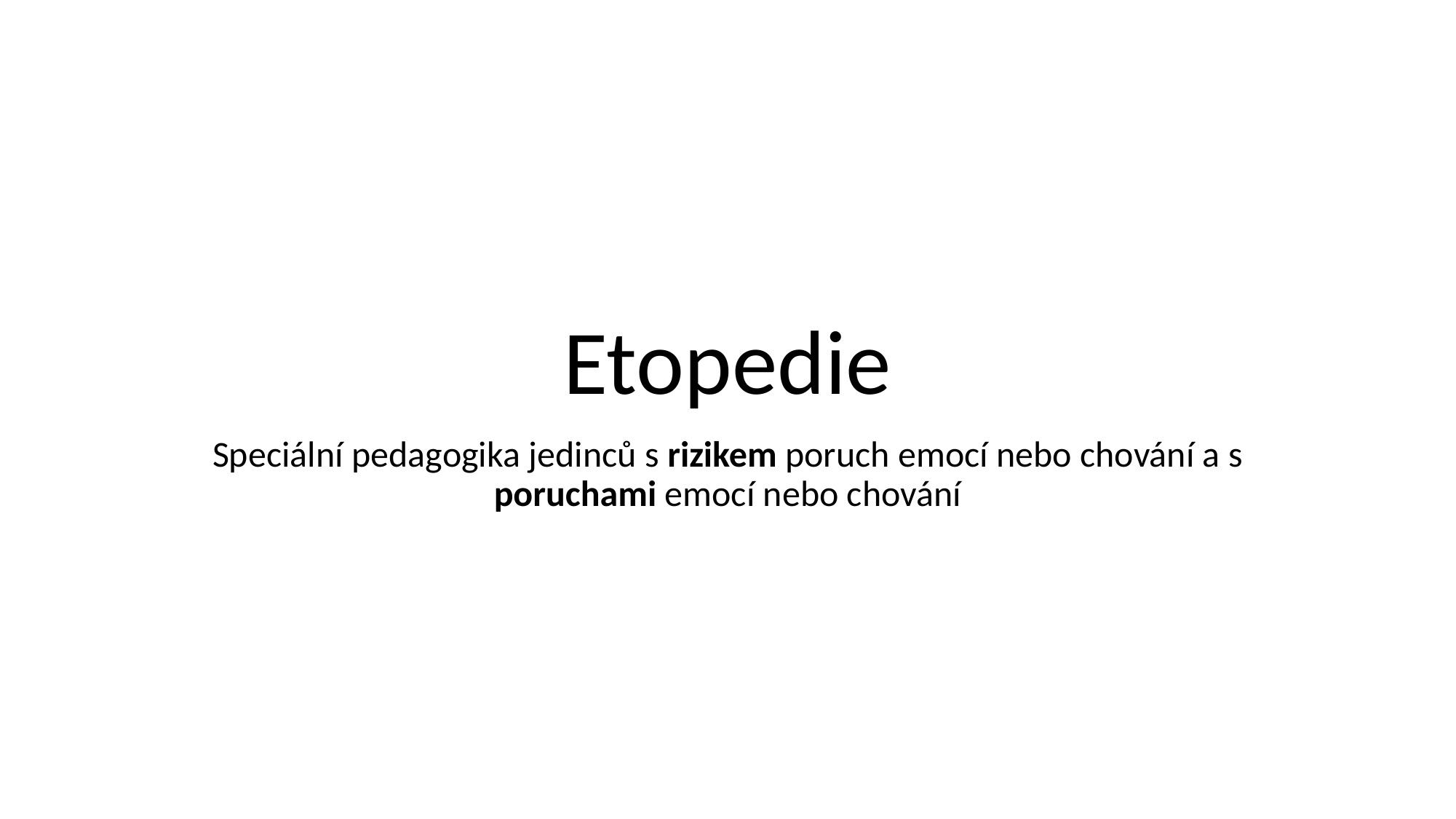

# Etopedie
Speciální pedagogika jedinců s rizikem poruch emocí nebo chování a s poruchami emocí nebo chování